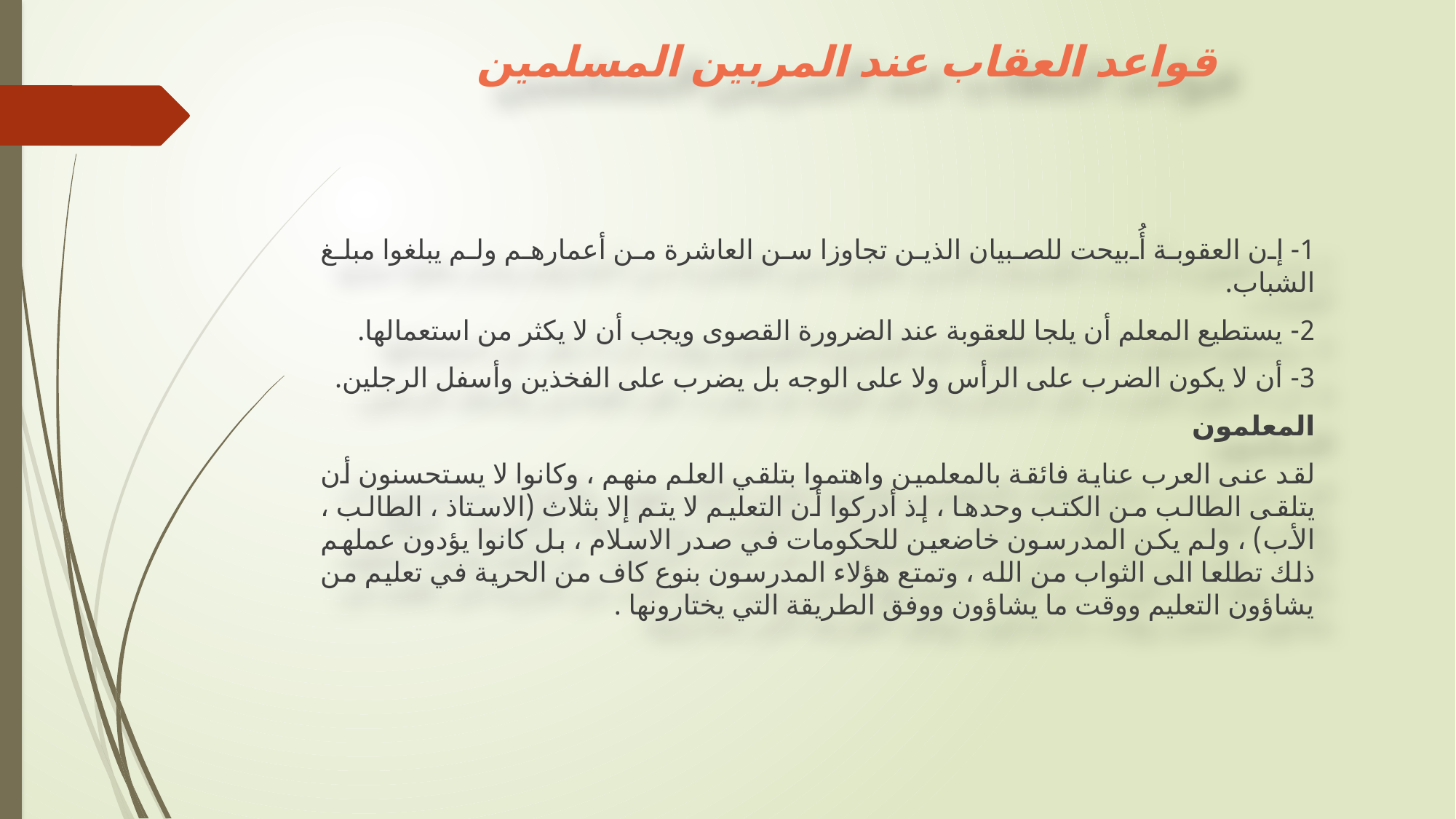

# قواعد العقاب عند المربين المسلمين
1- إن العقوبة أُبيحت للصبيان الذين تجاوزا سن العاشرة من أعمارهم ولم يبلغوا مبلغ الشباب.
2- يستطيع المعلم أن يلجا للعقوبة عند الضرورة القصوى ويجب أن لا يكثر من استعمالها.
3- أن لا يكون الضرب على الرأس ولا على الوجه بل يضرب على الفخذين وأسفل الرجلين.
المعلمون
لقد عنى العرب عناية فائقة بالمعلمين واهتموا بتلقي العلم منهم ، وكانوا لا يستحسنون أن يتلقى الطالب من الكتب وحدها ، إذ أدركوا أن التعليم لا يتم إلا بثلاث (الاستاذ ، الطالب ، الأب) ، ولم يكن المدرسون خاضعين للحكومات في صدر الاسلام ، بل كانوا يؤدون عملهم ذلك تطلعا الى الثواب من الله ، وتمتع هؤلاء المدرسون بنوع كاف من الحرية في تعليم من يشاؤون التعليم ووقت ما يشاؤون ووفق الطريقة التي يختارونها .